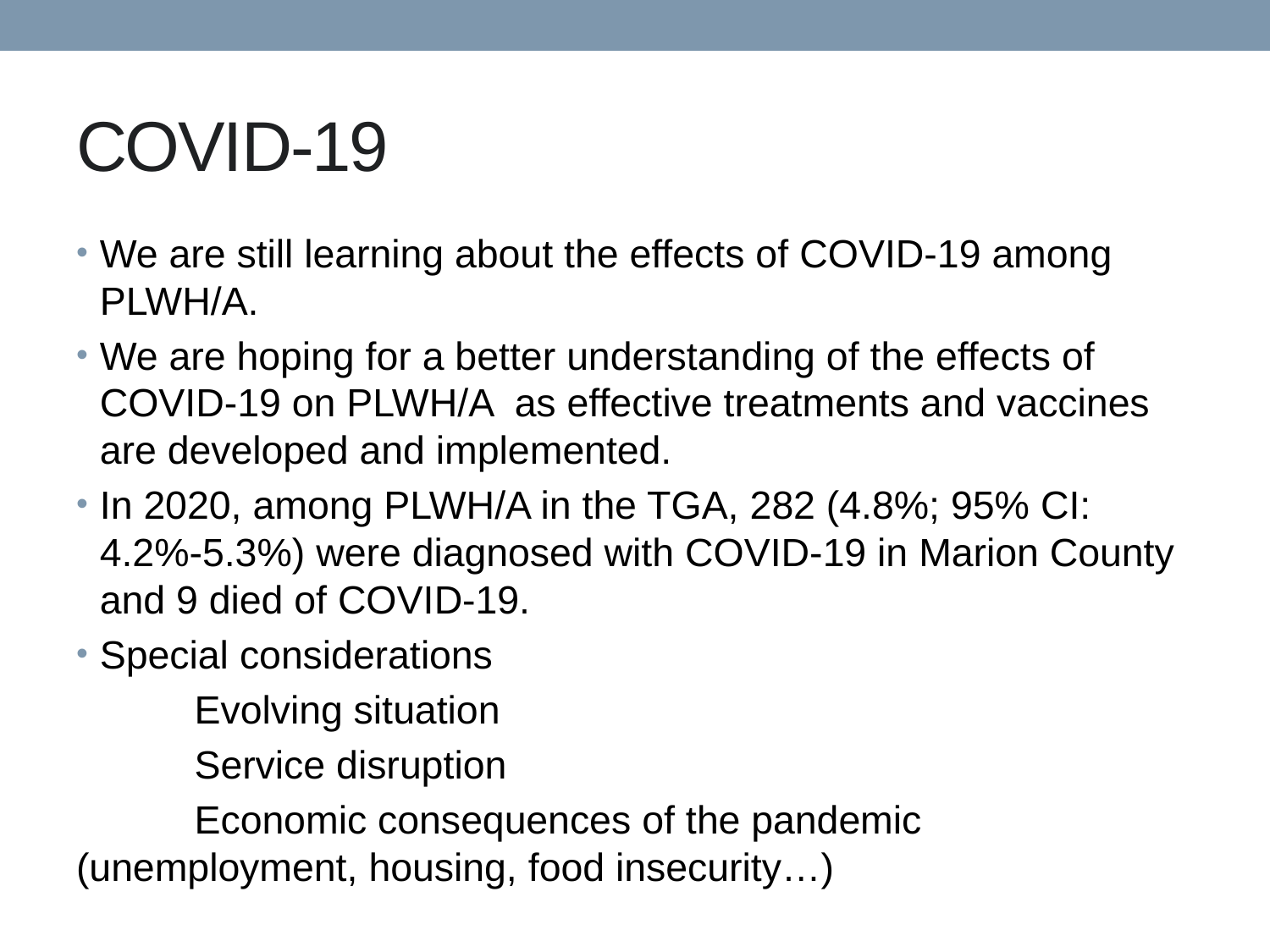

# COVID-19
We are still learning about the effects of COVID-19 among PLWH/A.
We are hoping for a better understanding of the effects of COVID-19 on PLWH/A  as effective treatments and vaccines are developed and implemented.
In 2020, among PLWH/A in the TGA, 282 (4.8%; 95% CI: 4.2%-5.3%) were diagnosed with COVID-19 in Marion County and 9 died of COVID-19.
Special considerations
	Evolving situation
   	Service disruption
  	Economic consequences of the pandemic 	(unemployment, housing, food insecurity…)